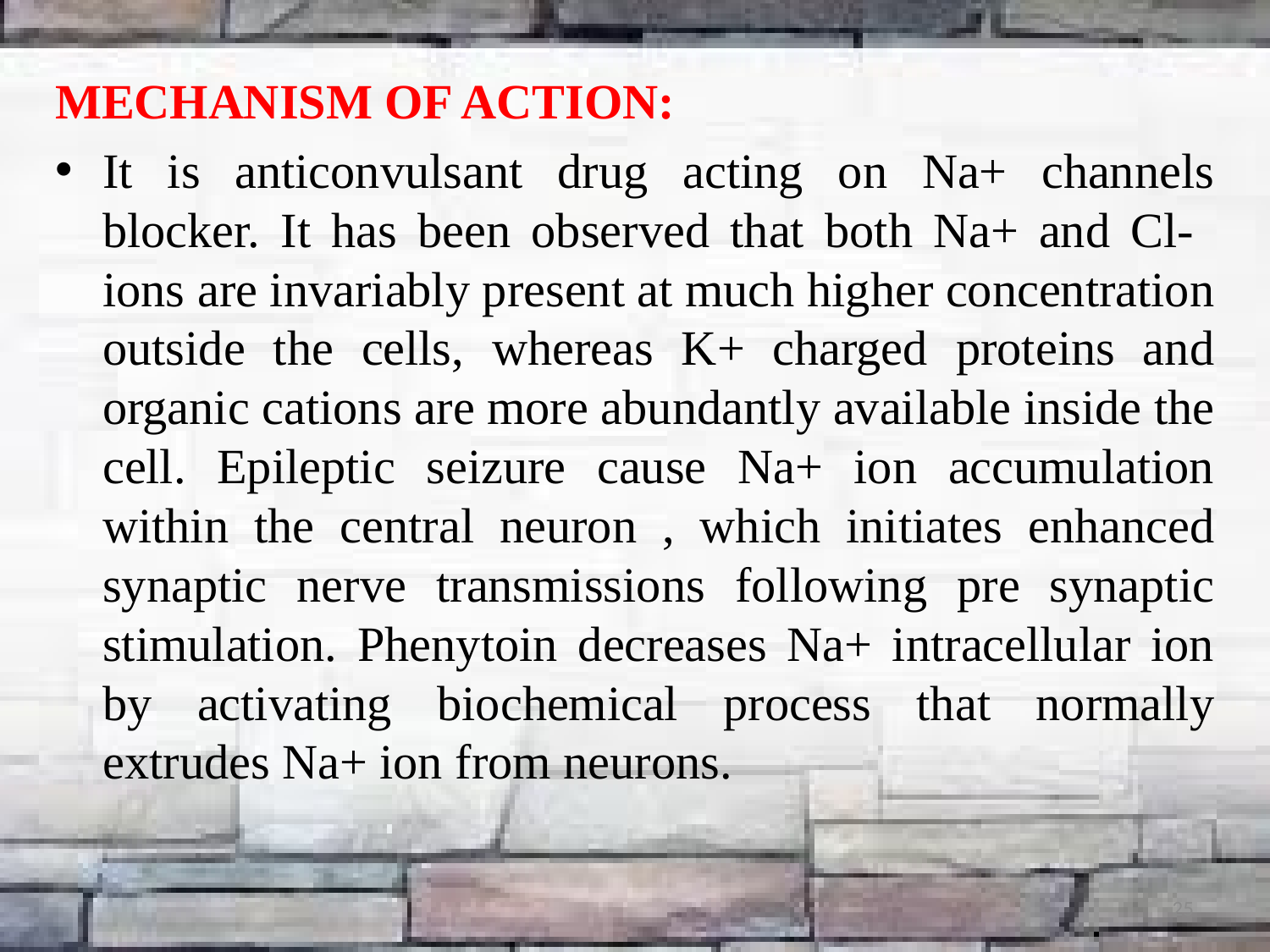

MECHANISM OF ACTION:
It is anticonvulsant drug acting on Na+ channels blocker. It has been observed that both Na+ and Cl-  ions are invariably present at much higher concentration outside the cells, whereas K+ charged proteins and organic cations are more abundantly available inside the cell. Epileptic seizure cause Na+ ion accumulation within the central neuron , which initiates enhanced synaptic nerve transmissions following pre synaptic stimulation. Phenytoin decreases Na+ intracellular ion by activating biochemical process that normally extrudes Na+ ion from neurons.

25